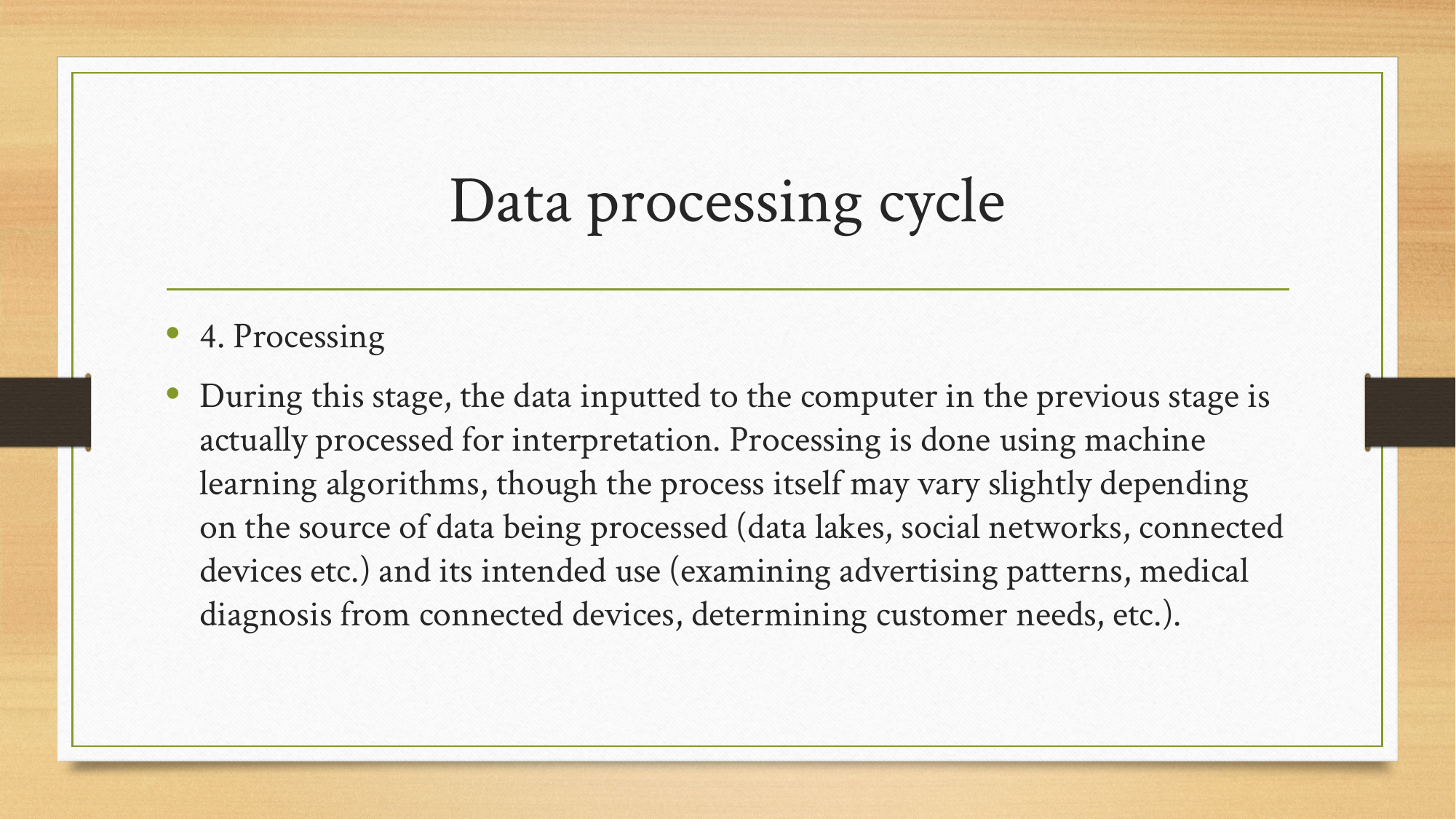

# Data processing cycle
4. Processing
During this stage, the data inputted to the computer in the previous stage is actually processed for interpretation. Processing is done using machine learning algorithms, though the process itself may vary slightly depending on the source of data being processed (data lakes, social networks, connected devices etc.) and its intended use (examining advertising patterns, medical diagnosis from connected devices, determining customer needs, etc.).